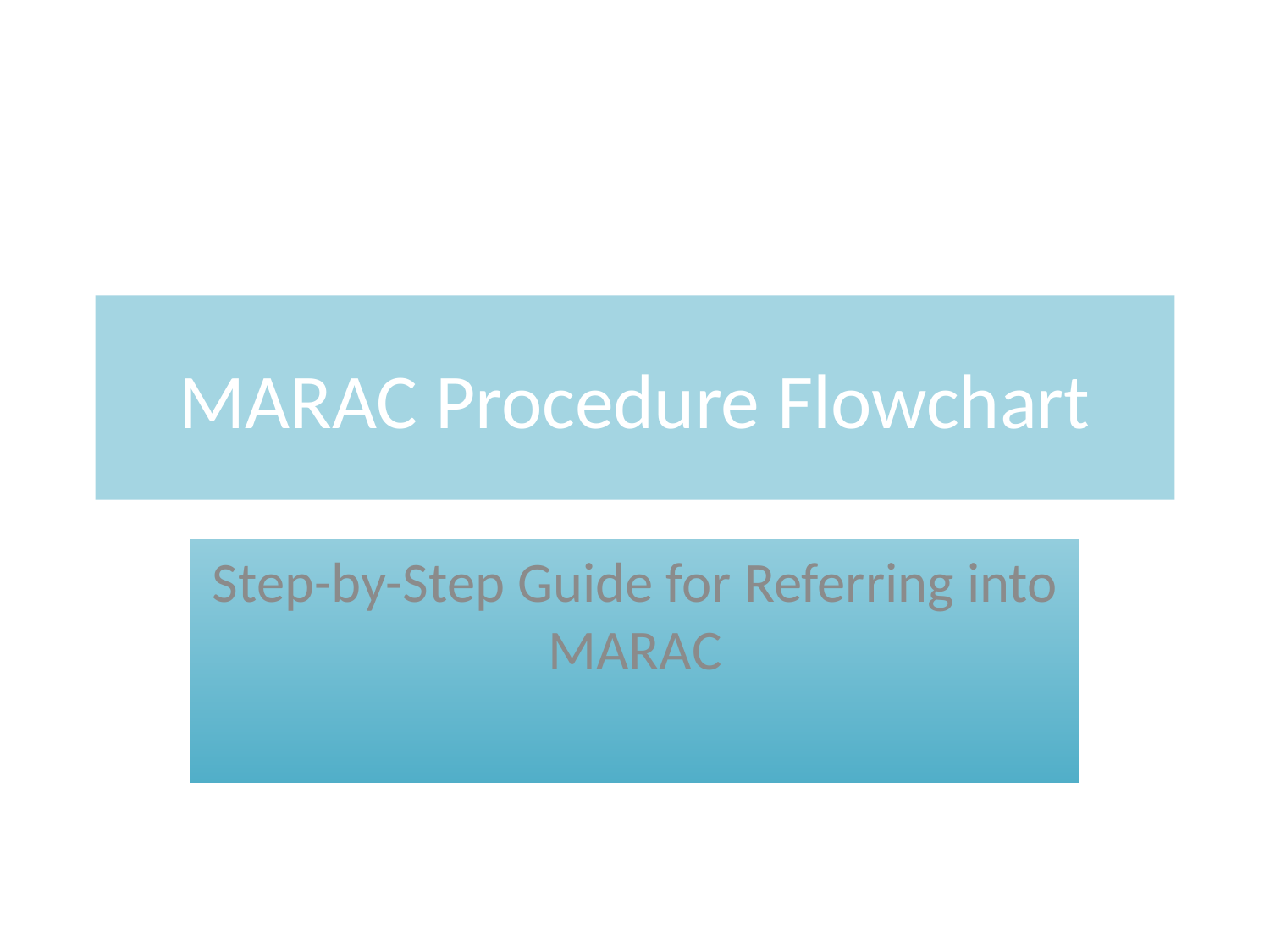

# MARAC Procedure Flowchart
Step-by-Step Guide for Referring into MARAC